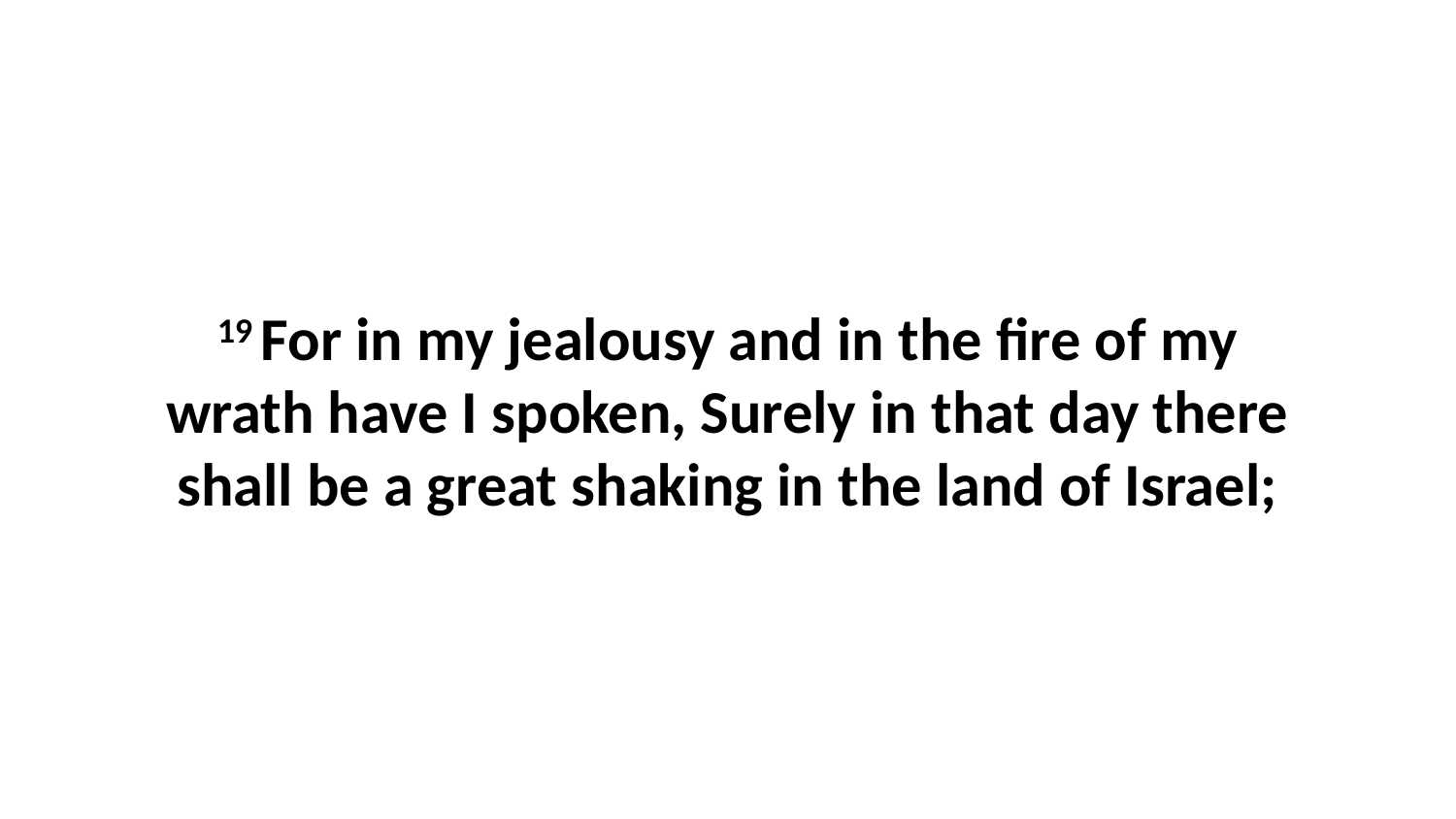

19 For in my jealousy and in the fire of my wrath have I spoken, Surely in that day there shall be a great shaking in the land of Israel;